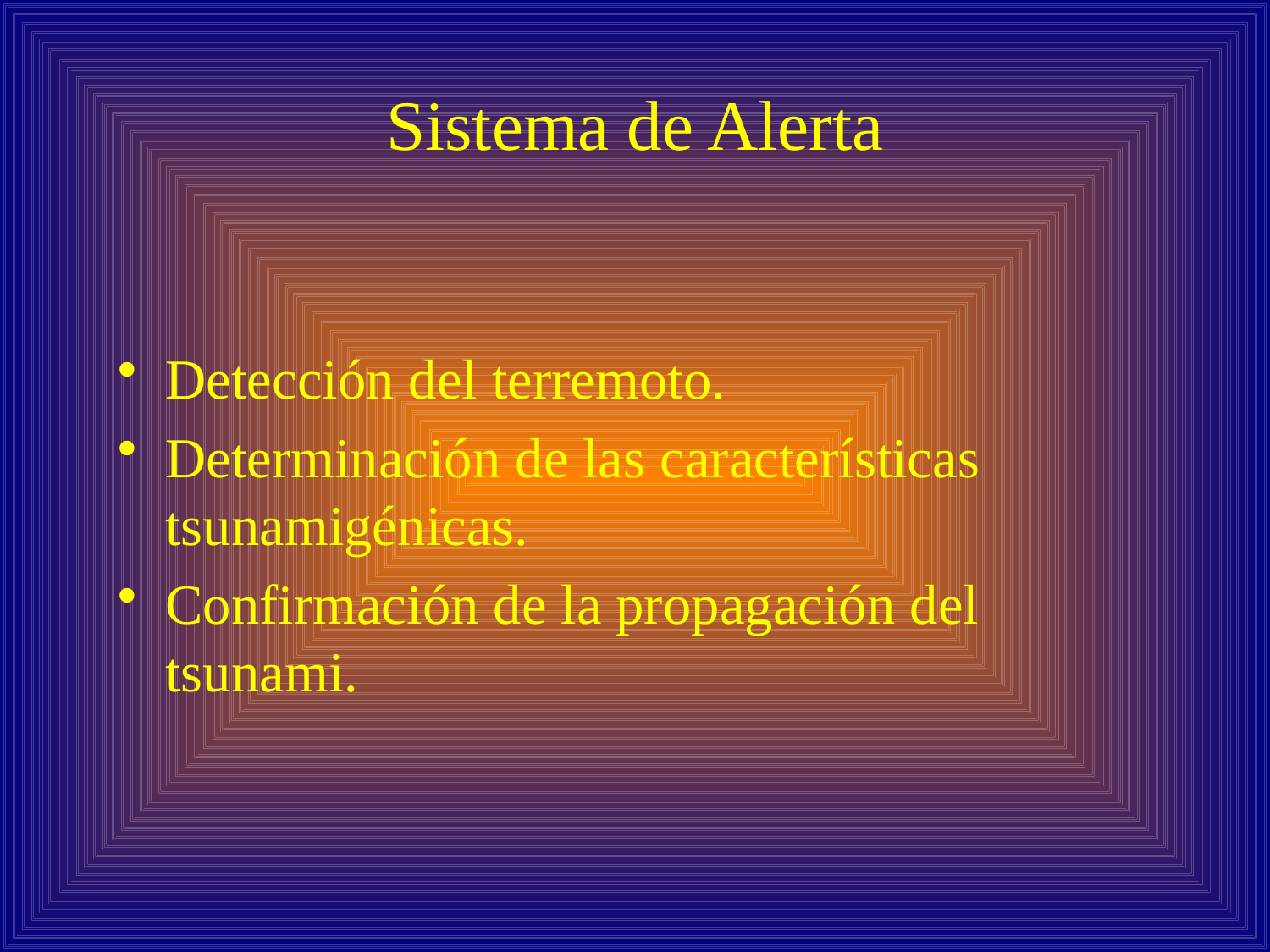

# Sistema de Alerta
Detección del terremoto.
Determinación de las características tsunamigénicas.
Confirmación de la propagación del tsunami.